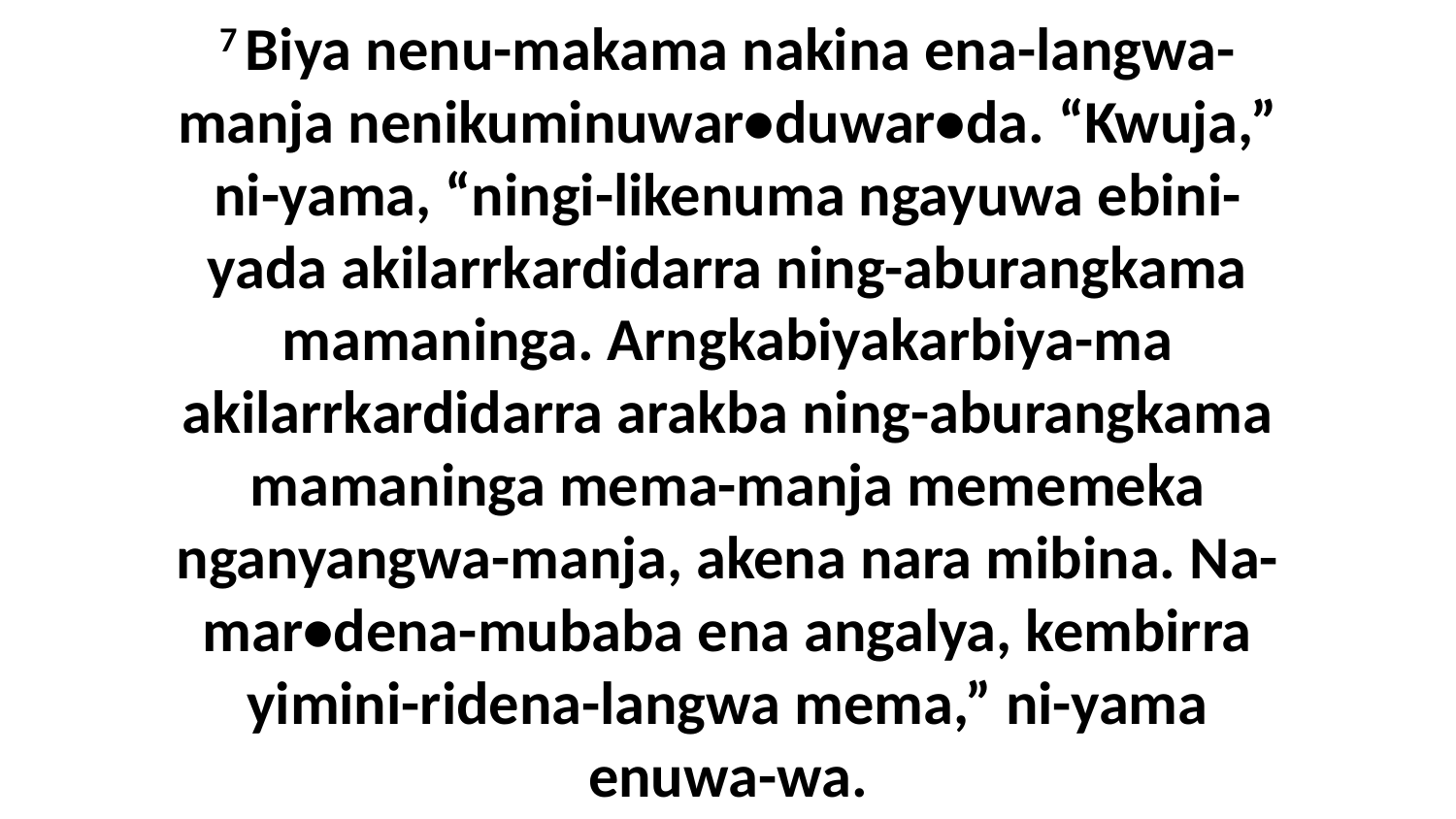

7 Biya nenu-makama nakina ena-langwa-manja nenikuminuwar•duwar•da. “Kwuja,” ni-yama, “ningi-likenuma ngayuwa ebini-yada akilarrkardidarra ning-aburangkama mamaninga. Arngkabiyakarbiya-ma akilarrkardidarra arakba ning-aburangkama mamaninga mema-manja mememeka nganyangwa-manja, akena nara mibina. Na-mar•dena-mubaba ena angalya, kembirra yimini-ridena-langwa mema,” ni-yama enuwa-wa.